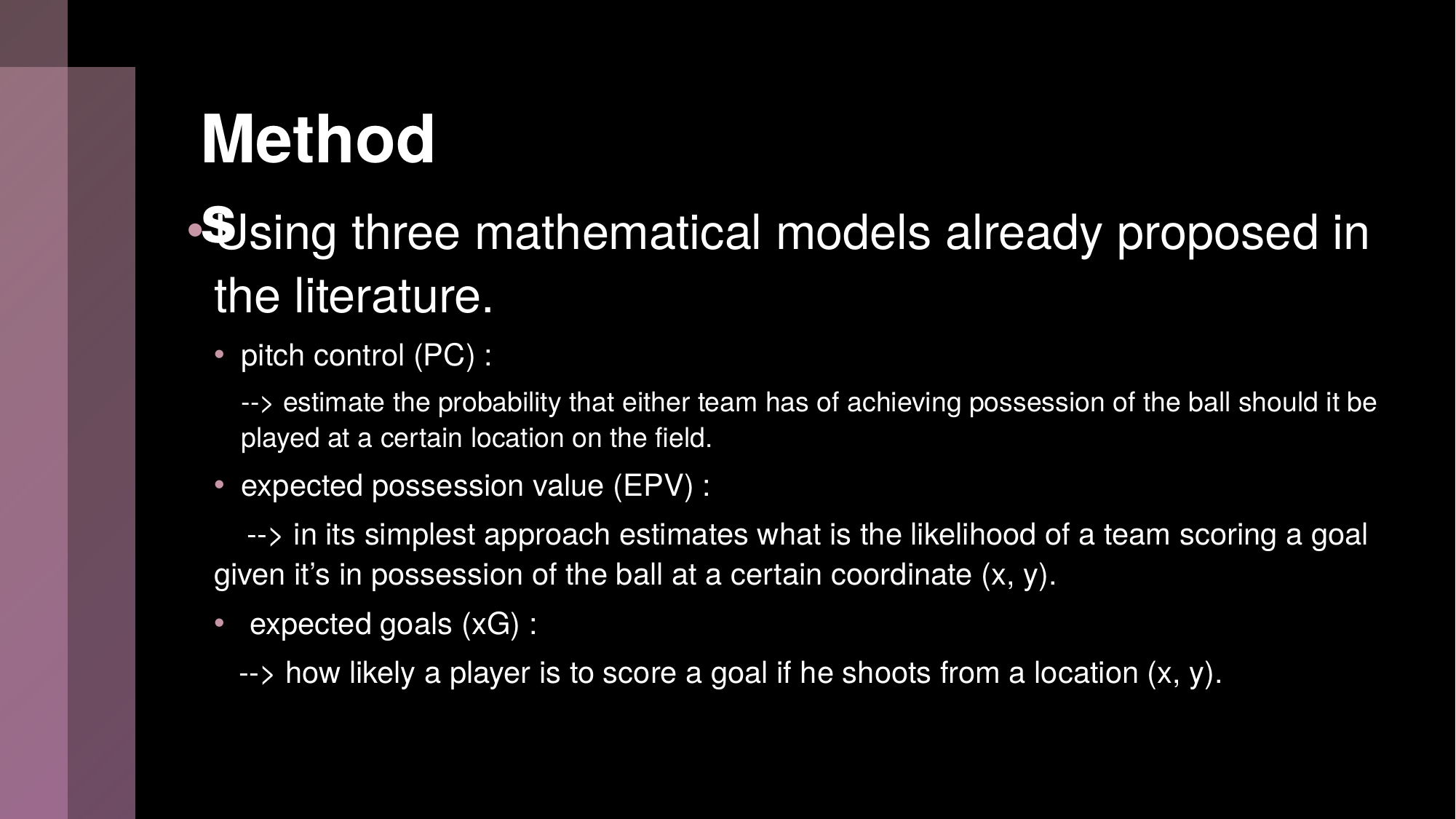

# Methods
Using three mathematical models already proposed in the literature.
pitch control (PC) :
--> estimate the probability that either team has of achieving possession of the ball should it be played at a certain location on the field.
expected possession value (EPV) :
    --> in its simplest approach estimates what is the likelihood of a team scoring a goal given it’s in possession of the ball at a certain coordinate (x, y).
 expected goals (xG) :
   --> how likely a player is to score a goal if he shoots from a location (x, y).